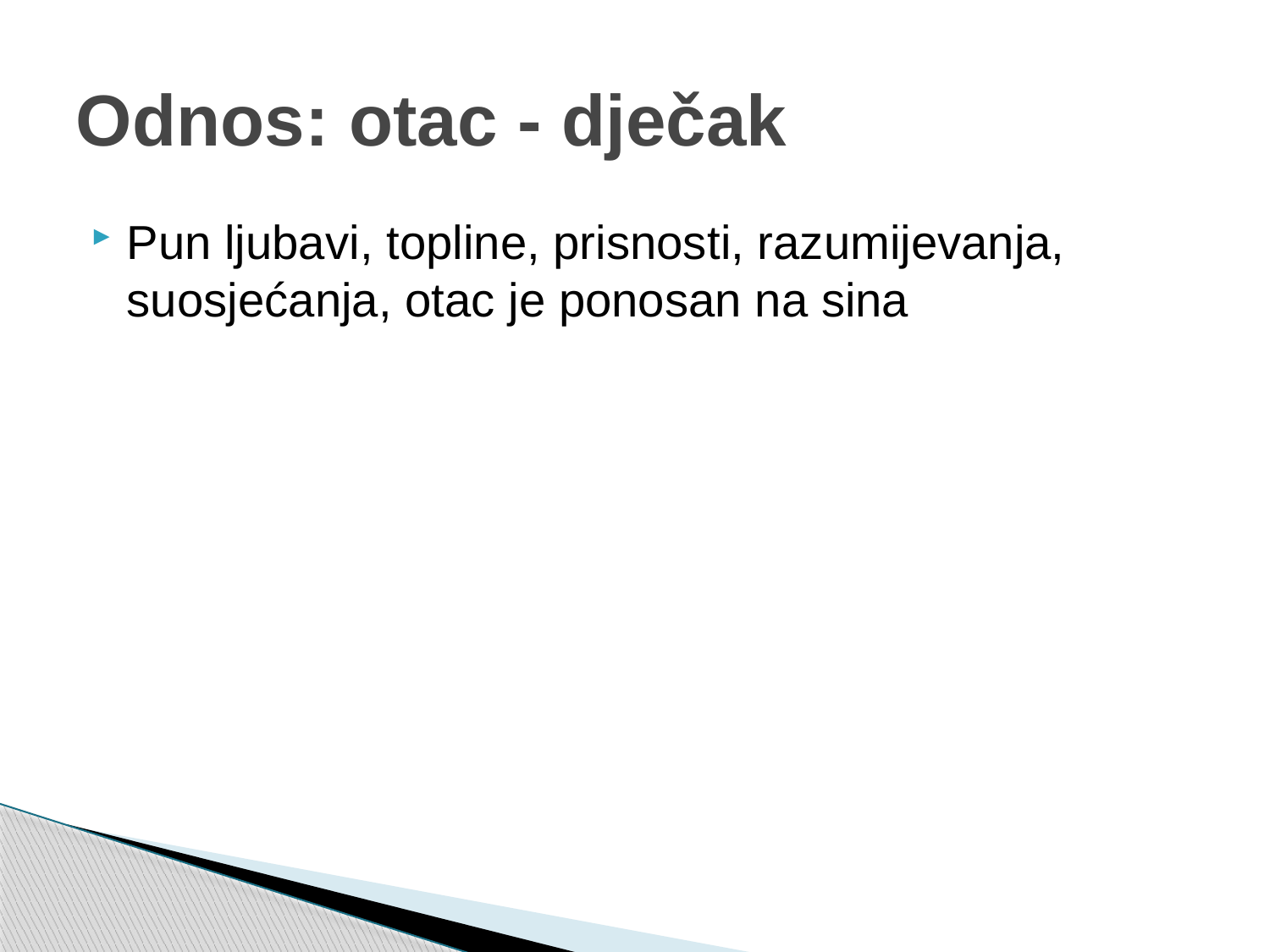

# Odnos: otac - dječak
Pun ljubavi, topline, prisnosti, razumijevanja, suosjećanja, otac je ponosan na sina